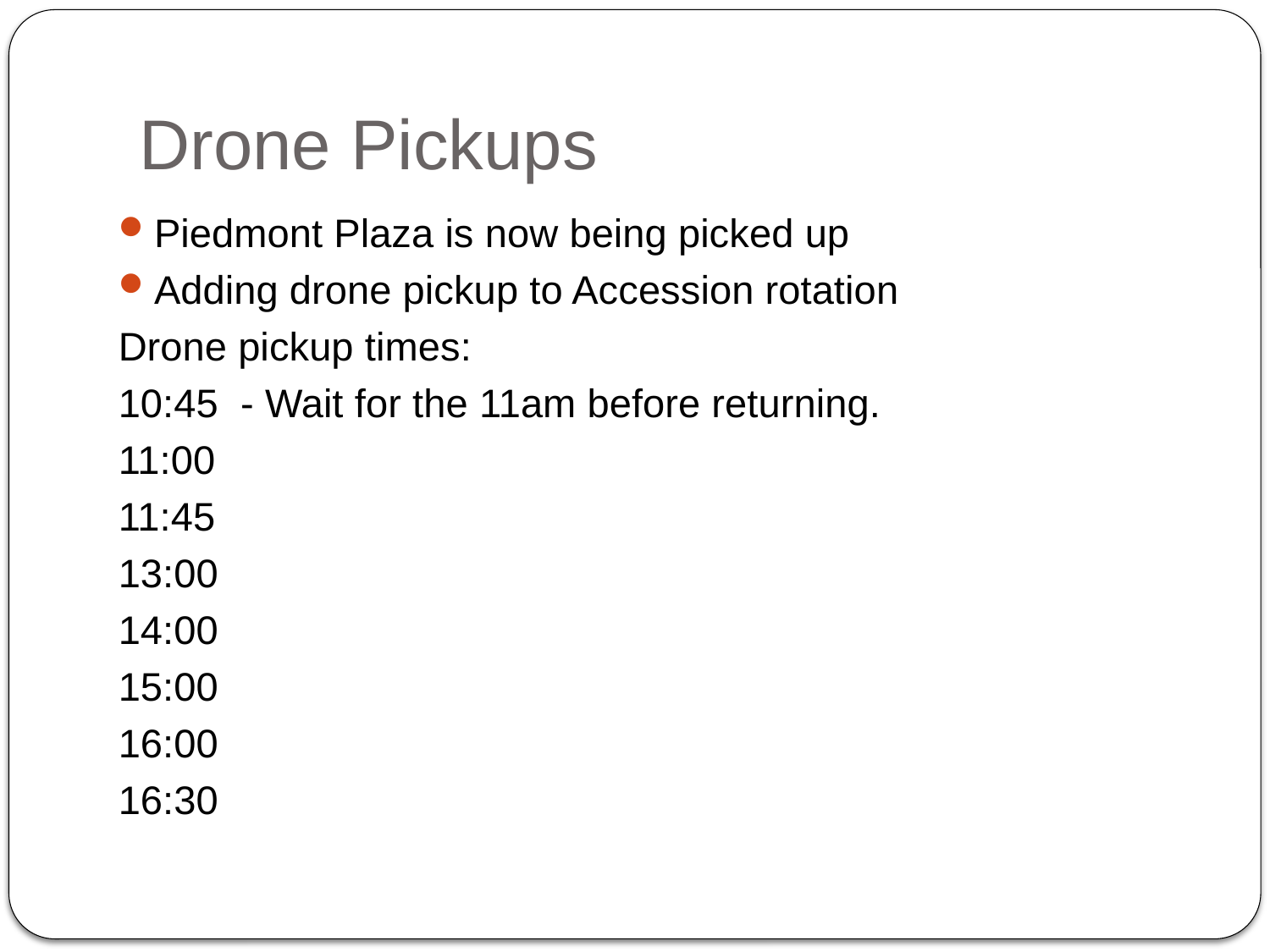

# Drone Pickups
Piedmont Plaza is now being picked up
Adding drone pickup to Accession rotation
Drone pickup times:
10:45  - Wait for the 11am before returning.
11:00
11:45
13:00
14:00
15:00
16:00
16:30